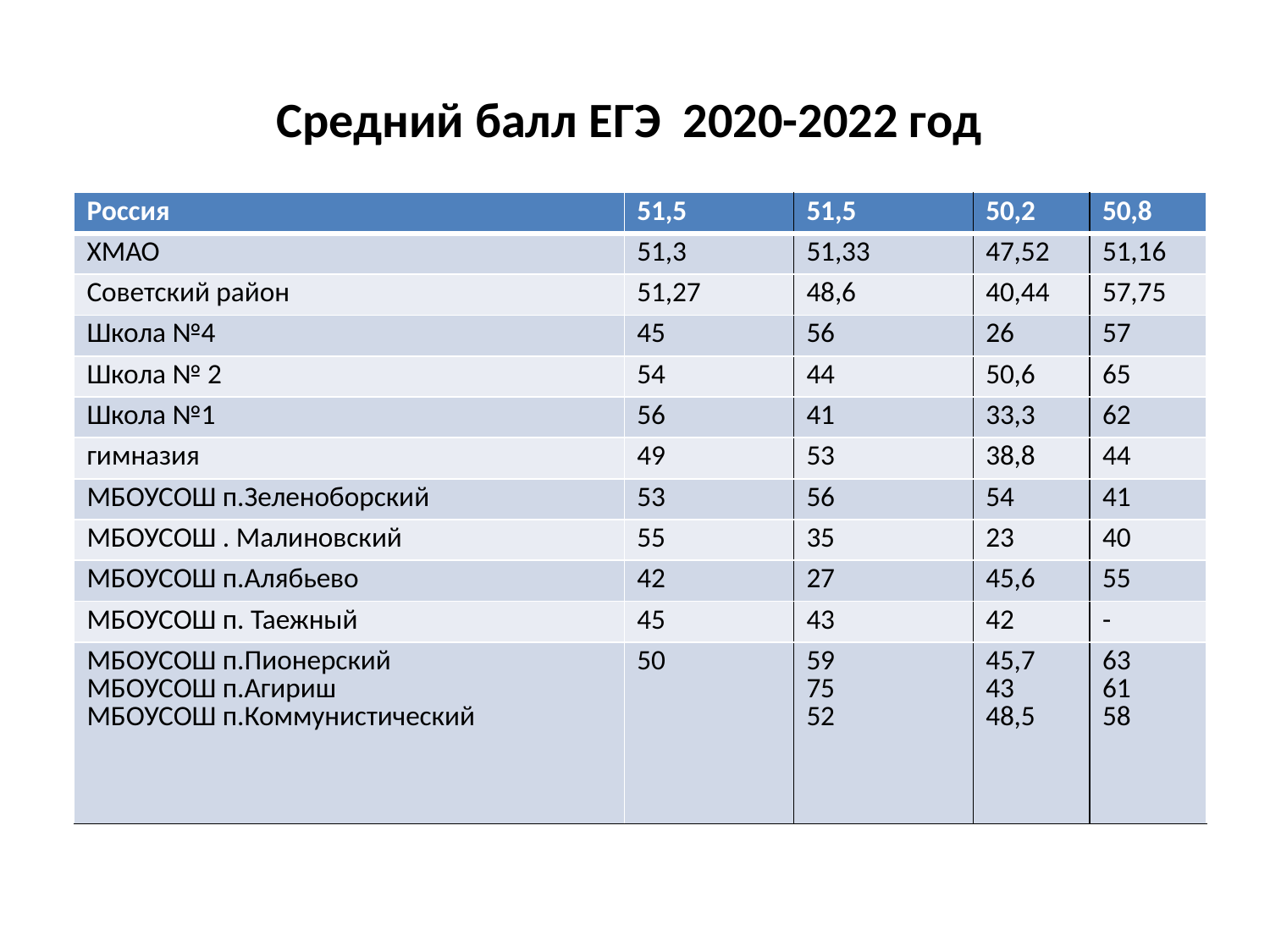

# Средний балл ЕГЭ  2020-2022 год
| Россия | 51,5 | 51,5 | 50,2 | 50,8 |
| --- | --- | --- | --- | --- |
| ХМАО | 51,3 | 51,33 | 47,52 | 51,16 |
| Советский район | 51,27 | 48,6 | 40,44 | 57,75 |
| Школа №4 | 45 | 56 | 26 | 57 |
| Школа № 2 | 54 | 44 | 50,6 | 65 |
| Школа №1 | 56 | 41 | 33,3 | 62 |
| гимназия | 49 | 53 | 38,8 | 44 |
| МБОУСОШ п.Зеленоборский | 53 | 56 | 54 | 41 |
| МБОУСОШ . Малиновский | 55 | 35 | 23 | 40 |
| МБОУСОШ п.Алябьево | 42 | 27 | 45,6 | 55 |
| МБОУСОШ п. Таежный | 45 | 43 | 42 | - |
| МБОУСОШ п.Пионерский МБОУСОШ п.Агириш МБОУСОШ п.Коммунистический | 50 | 59 75 52 | 45,7 43 48,5 | 63 61 58 |